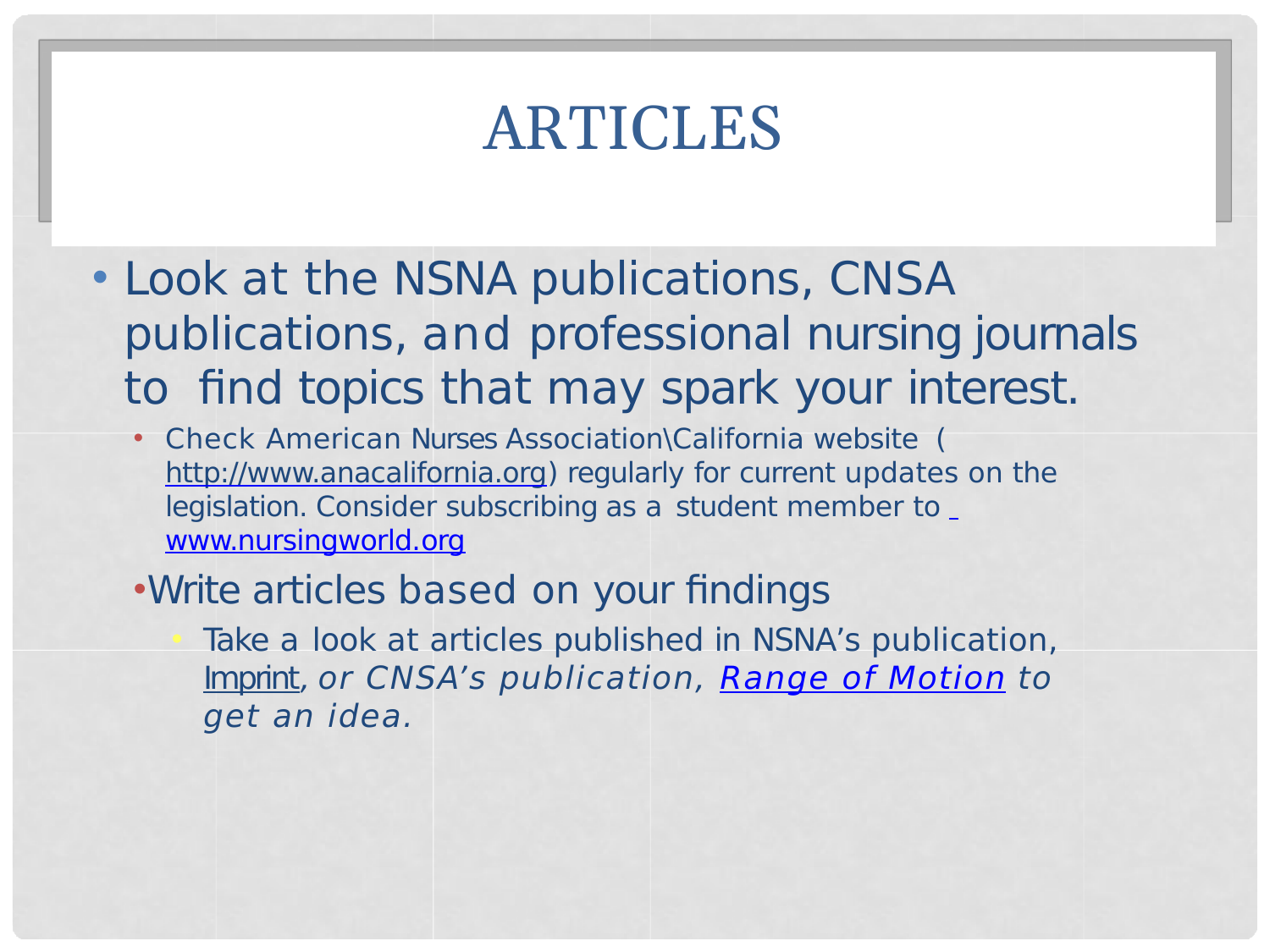

# ARTICLES
Look at the NSNA publications, CNSA  publications, and professional nursing journals to  find topics that may spark your interest.
Check American Nurses Association\California website  (http://www.anacalifornia.org) regularly for current updates on the  legislation. Consider subscribing as a student member to  www.nursingworld.org
Write articles based on your findings
Take a look at articles published in NSNA’s publication, Imprint, or CNSA’s publication, Range of Motion to get an idea.